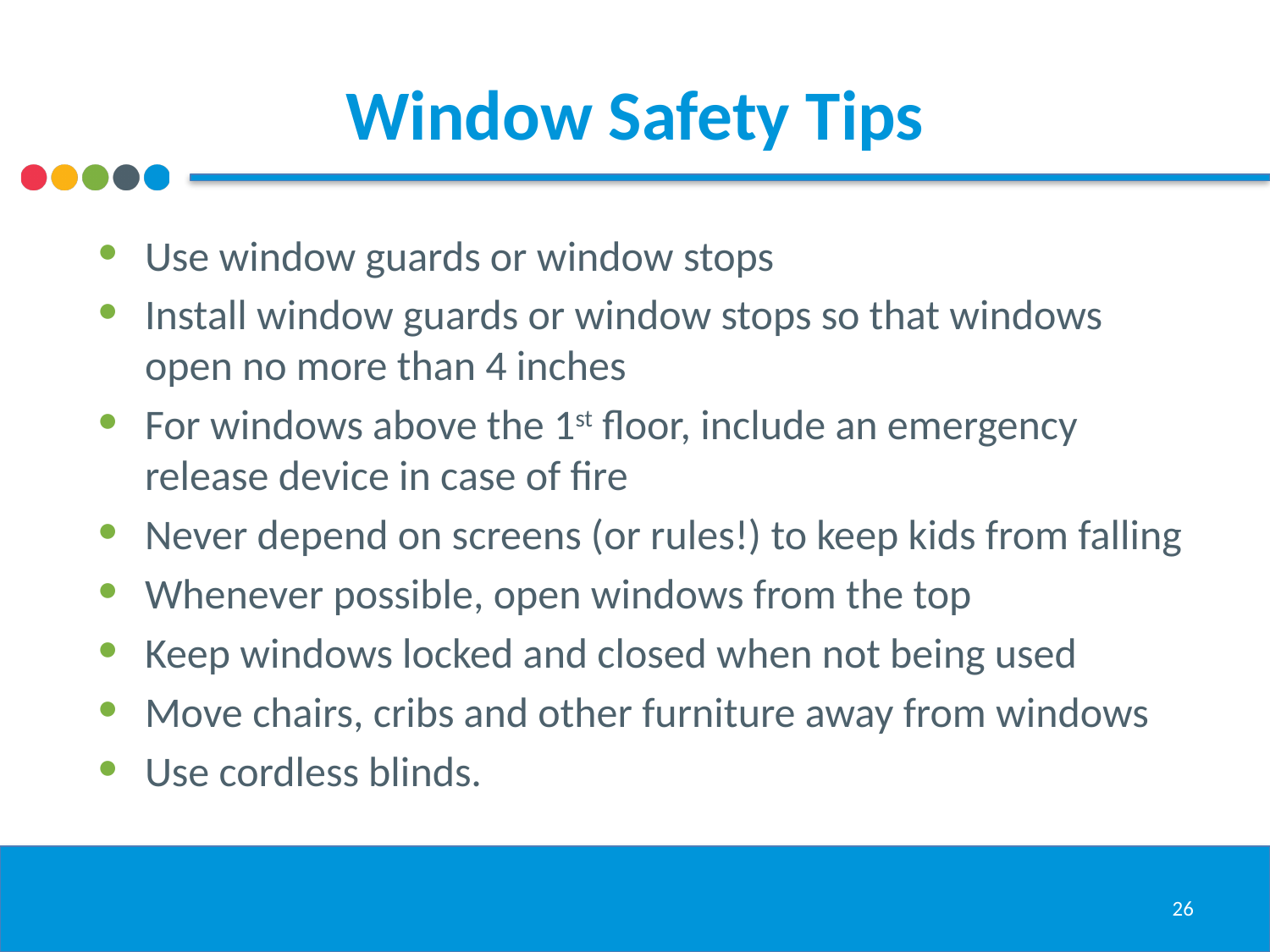

# Window Safety Tips
Use window guards or window stops
Install window guards or window stops so that windows open no more than 4 inches
For windows above the 1st floor, include an emergency release device in case of fire
Never depend on screens (or rules!) to keep kids from falling
Whenever possible, open windows from the top
Keep windows locked and closed when not being used
Move chairs, cribs and other furniture away from windows
Use cordless blinds.

26